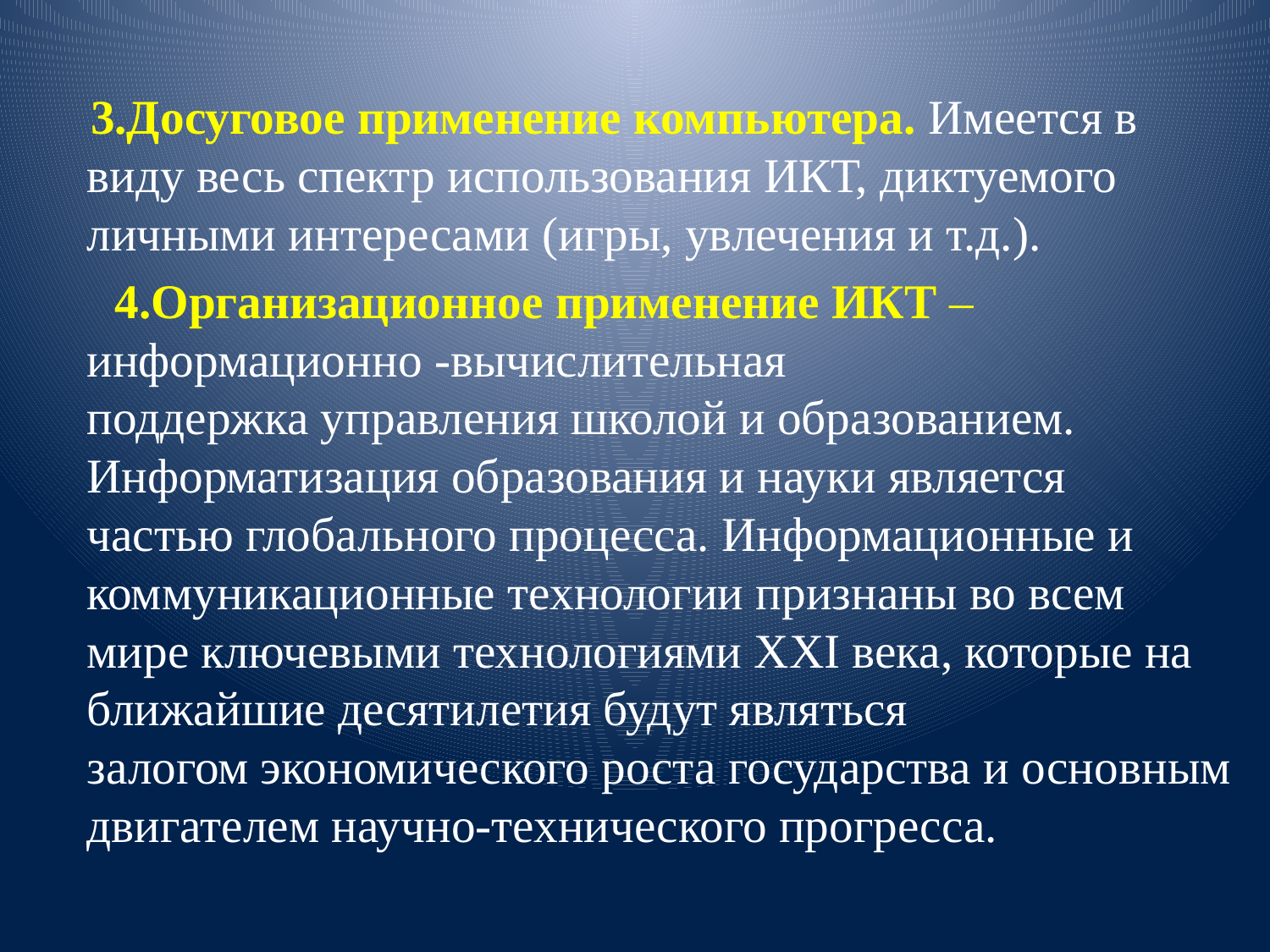

3.Досуговое применение компьютера. Имеется в виду весь спектр использования ИКТ, диктуемого личными интересами (игры, увлечения и т.д.).
      4.Организационное применение ИКТ – информационно -вычислительная поддержка управления школой и образованием. Информатизация образования и науки является частью глобального процесса. Информационные и коммуникационные технологии признаны во всем мире ключевыми технологиями XXI века, которые на ближайшие десятилетия будут являться залогом экономического роста государства и основным двигателем научно-технического прогресса.